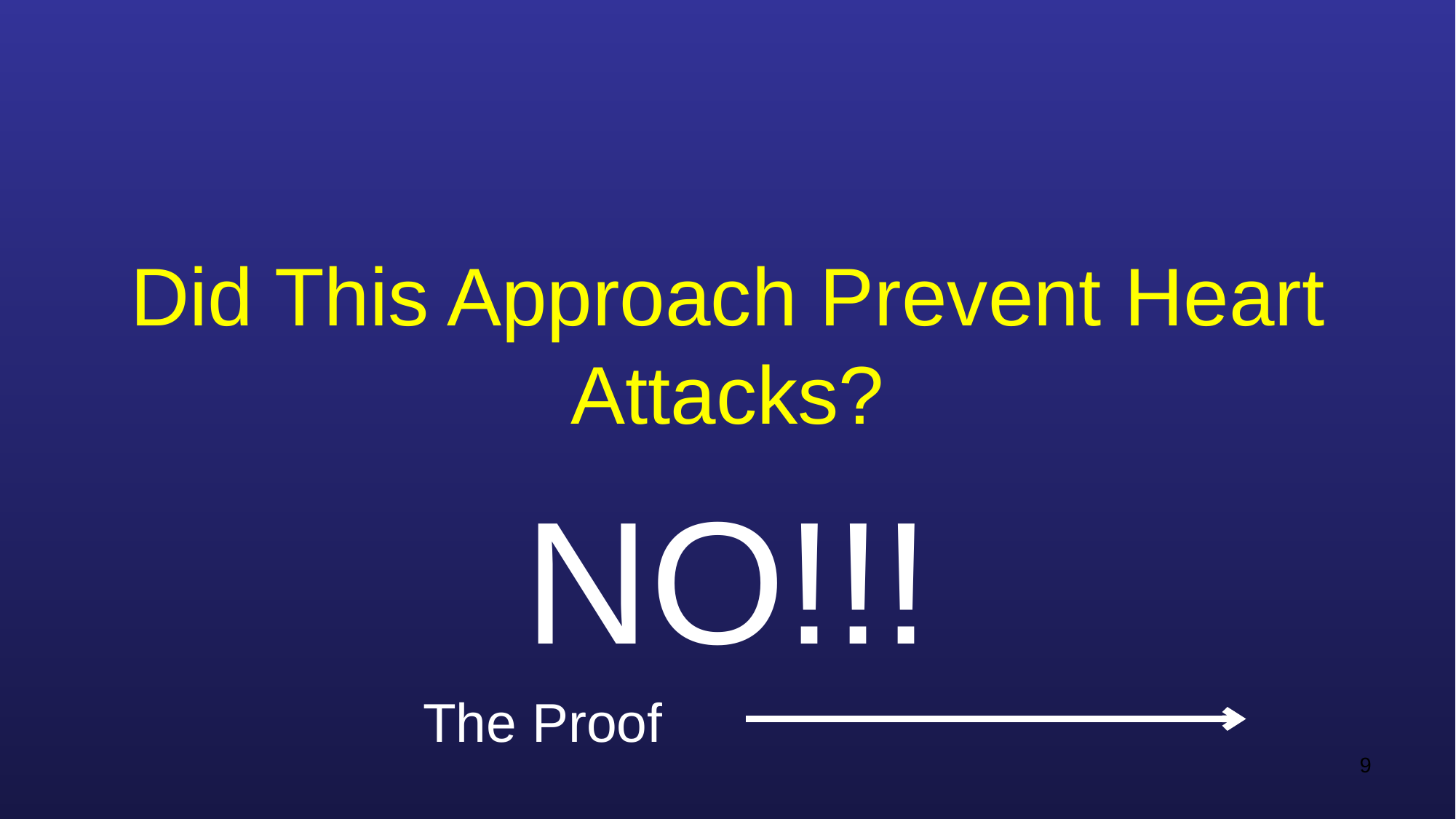

# Did This Approach Prevent Heart Attacks?
NO!!!
The Proof
9